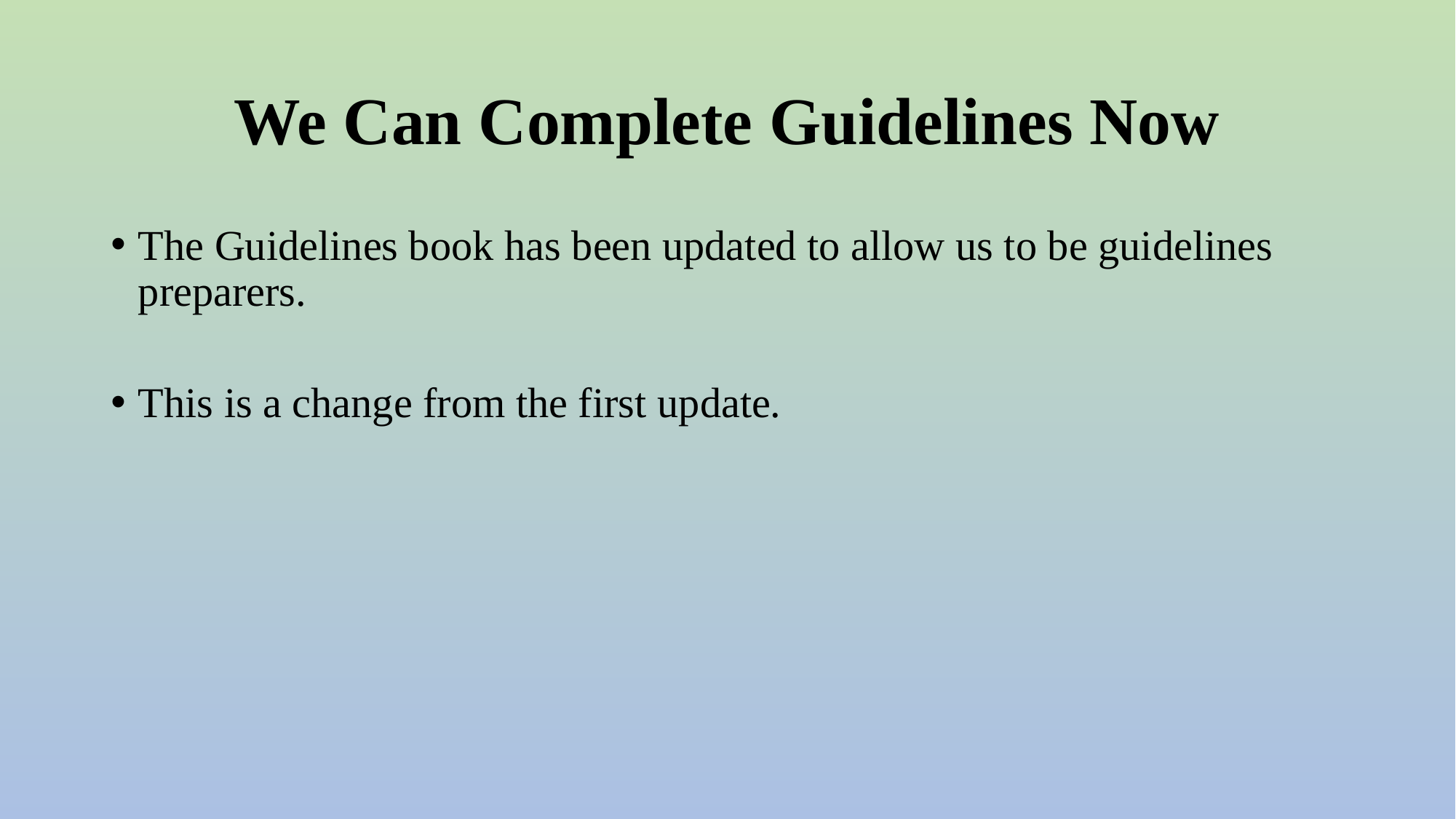

# We Can Complete Guidelines Now
The Guidelines book has been updated to allow us to be guidelines preparers.
This is a change from the first update.